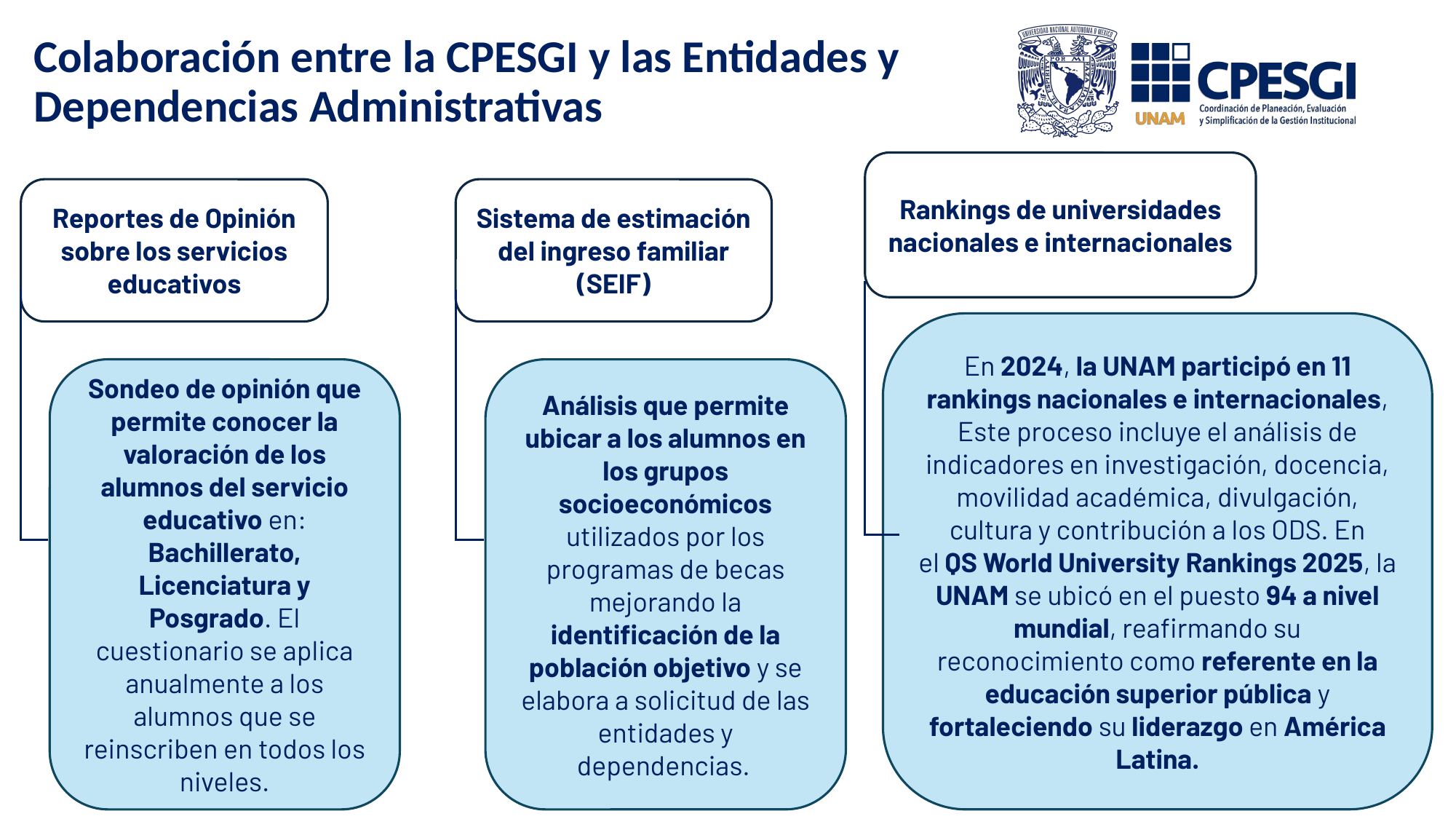

# Colaboración entre la CPESGI y las Entidades y Dependencias Administrativas
Rankings de universidades nacionales e internacionales

En 2024, la UNAM participó en 11 rankings nacionales e internacionales, Este proceso incluye el análisis de indicadores en investigación, docencia, movilidad académica, divulgación, cultura y contribución a los ODS. En el QS World University Rankings 2025, la UNAM se ubicó en el puesto 94 a nivel mundial, reafirmando su reconocimiento como referente en la educación superior pública y fortaleciendo su liderazgo en América Latina.
Reportes de Opinión sobre los servicios educativos

Sondeo de opinión que permite conocer la valoración de los alumnos del servicio educativo en: Bachillerato, Licenciatura y Posgrado. El cuestionario se aplica anualmente a los alumnos que se reinscriben en todos los niveles.
Sistema de estimación del ingreso familiar (SEIF)

Análisis que permite ubicar a los alumnos en los grupos socioeconómicos utilizados por los programas de becas mejorando la identificación de la población objetivo y se elabora a solicitud de las entidades y dependencias.
18